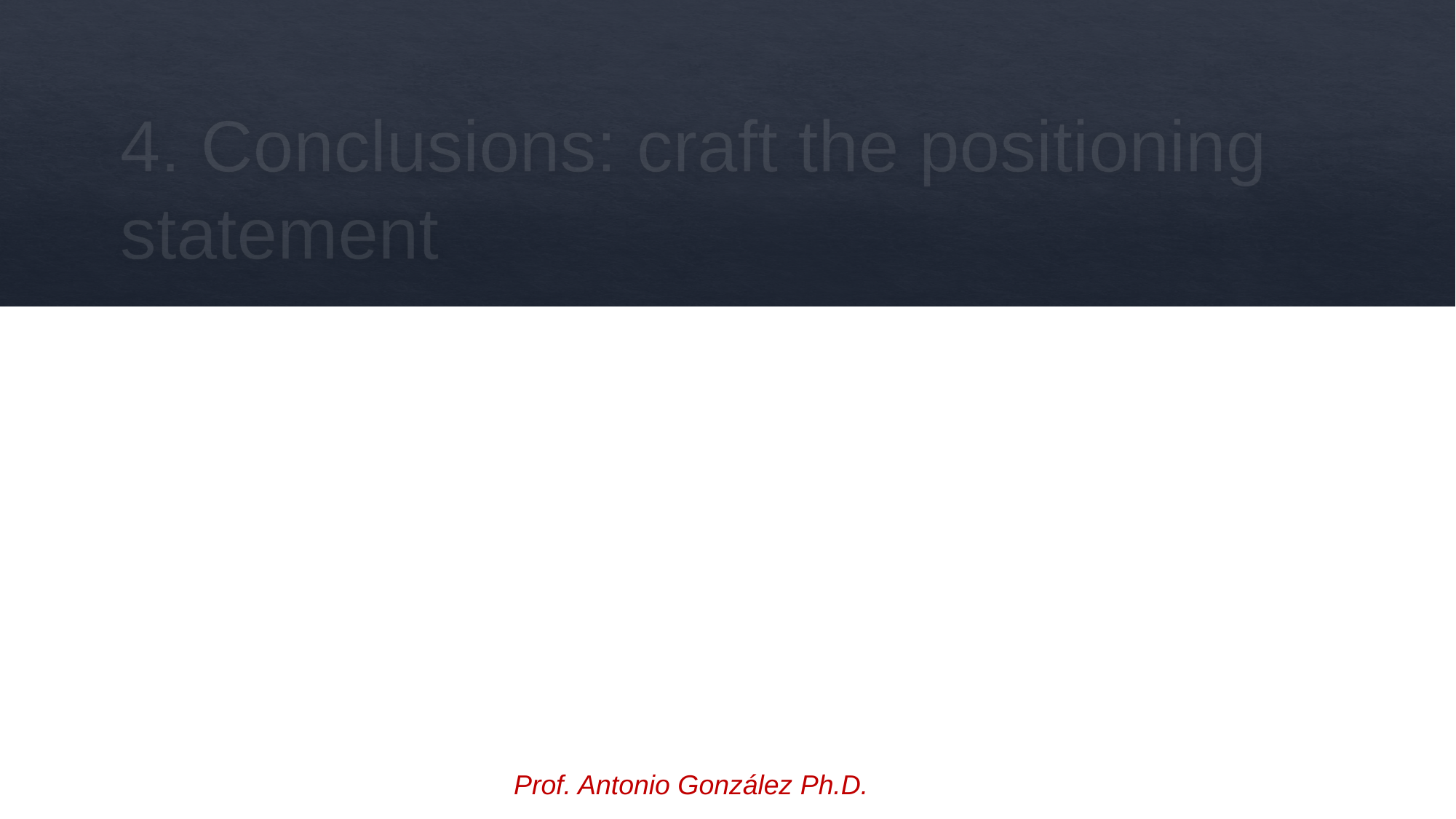

# 4. Conclusions: craft the positioning statement

Prof. Antonio González Ph.D.